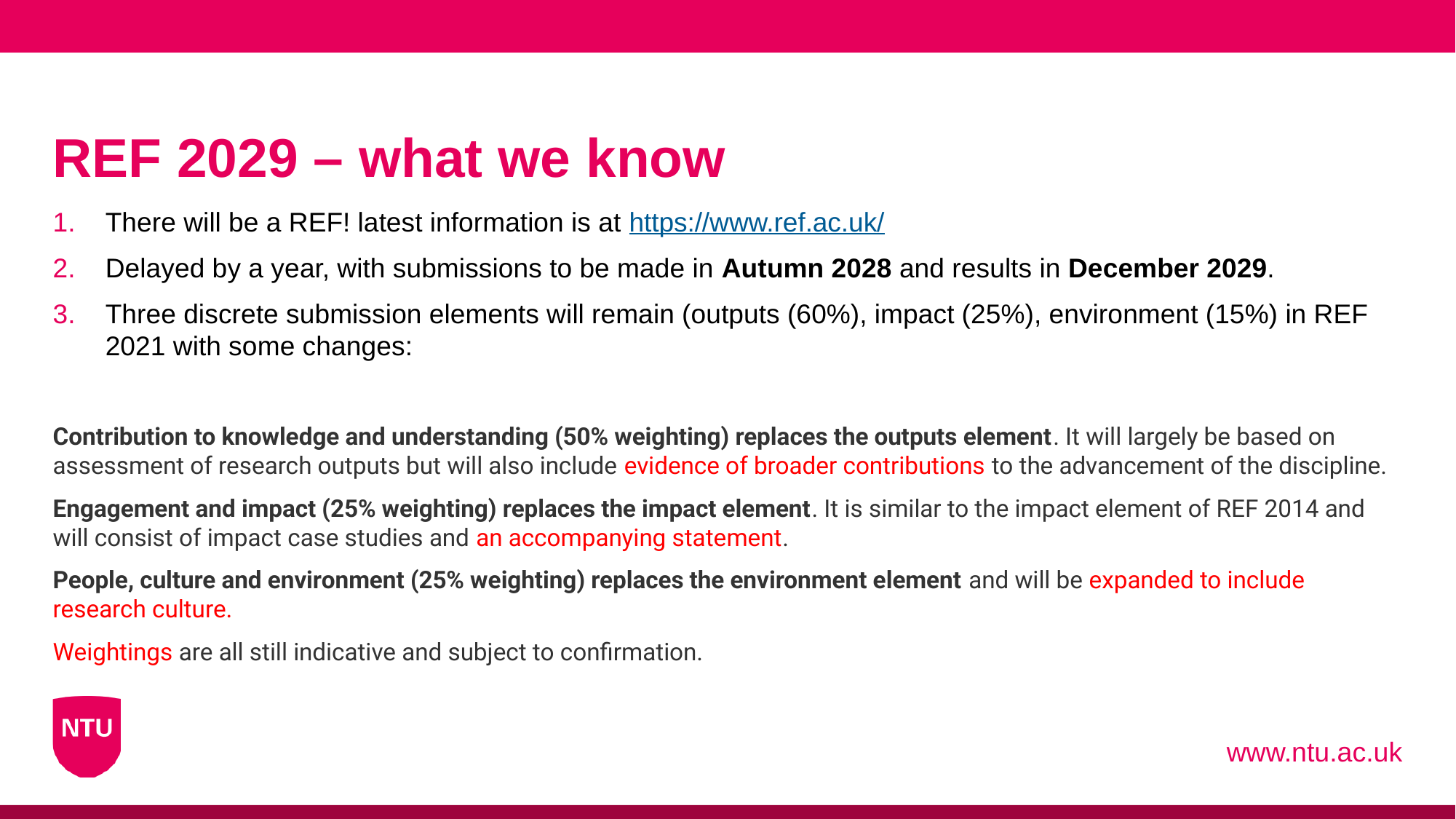

# REF 2029 – what we know
There will be a REF! latest information is at https://www.ref.ac.uk/
Delayed by a year, with submissions to be made in Autumn 2028 and results in December 2029.
Three discrete submission elements will remain (outputs (60%), impact (25%), environment (15%) in REF 2021 with some changes:

Contribution to knowledge and understanding (50% weighting) replaces the outputs element. It will largely be based on assessment of research outputs but will also include evidence of broader contributions to the advancement of the discipline.
Engagement and impact (25% weighting) replaces the impact element. It is similar to the impact element of REF 2014 and will consist of impact case studies and an accompanying statement.
People, culture and environment (25% weighting) replaces the environment element and will be expanded to include research culture.
Weightings are all still indicative and subject to confirmation.

www.ntu.ac.uk